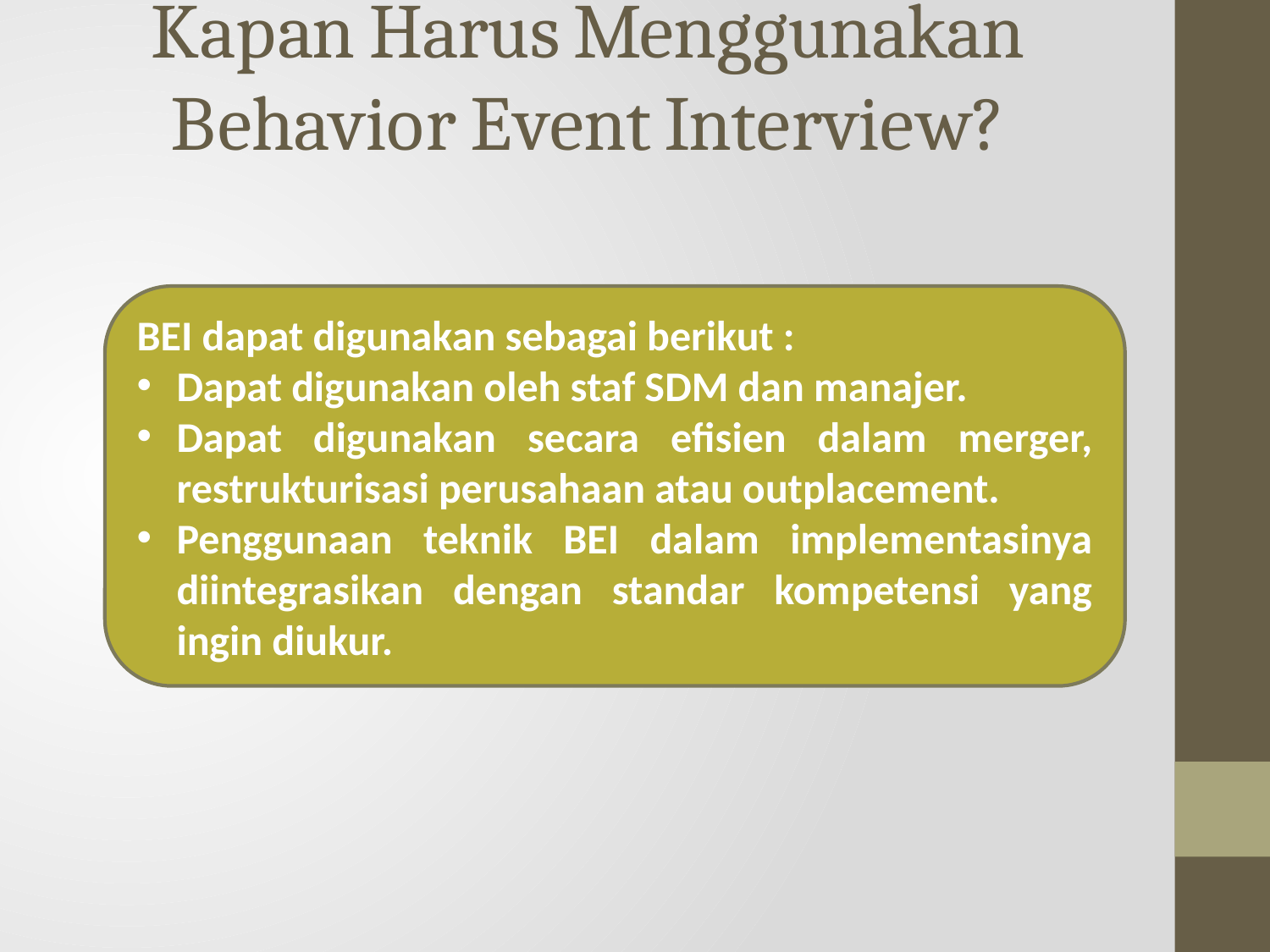

# Kapan Harus Menggunakan Behavior Event Interview?

BEI dapat digunakan sebagai berikut :
Dapat digunakan oleh staf SDM dan manajer.
Dapat digunakan secara efisien dalam merger, restrukturisasi perusahaan atau outplacement.
Penggunaan teknik BEI dalam implementasinya diintegrasikan dengan standar kompetensi yang ingin diukur.